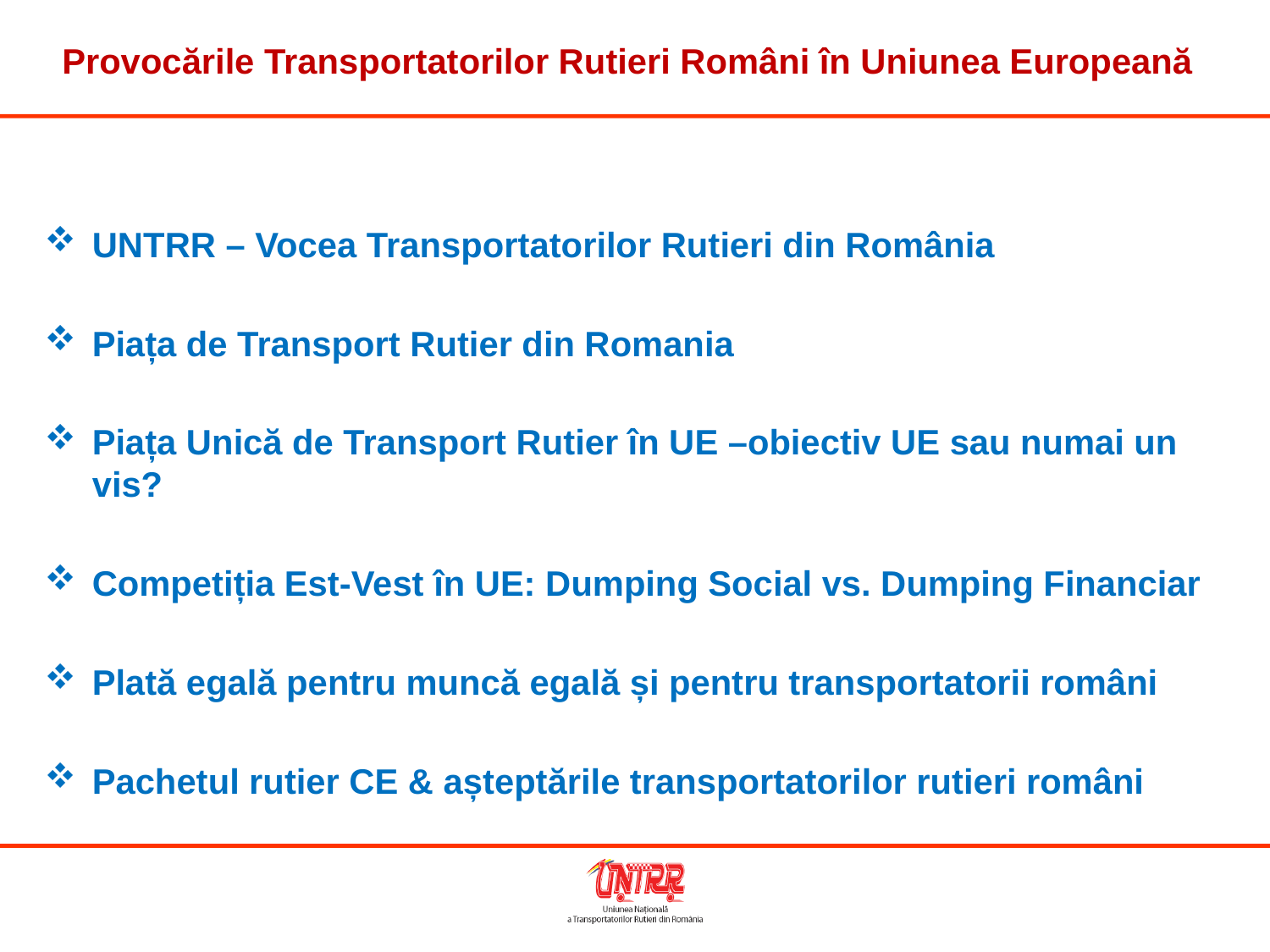

# Provocările Transportatorilor Rutieri Români în Uniunea Europeană
UNTRR – Vocea Transportatorilor Rutieri din România

Piața de Transport Rutier din Romania

Piața Unică de Transport Rutier în UE –obiectiv UE sau numai un vis?

Competiția Est-Vest în UE: Dumping Social vs. Dumping Financiar

Plată egală pentru muncă egală și pentru transportatorii români

Pachetul rutier CE & așteptările transportatorilor rutieri români